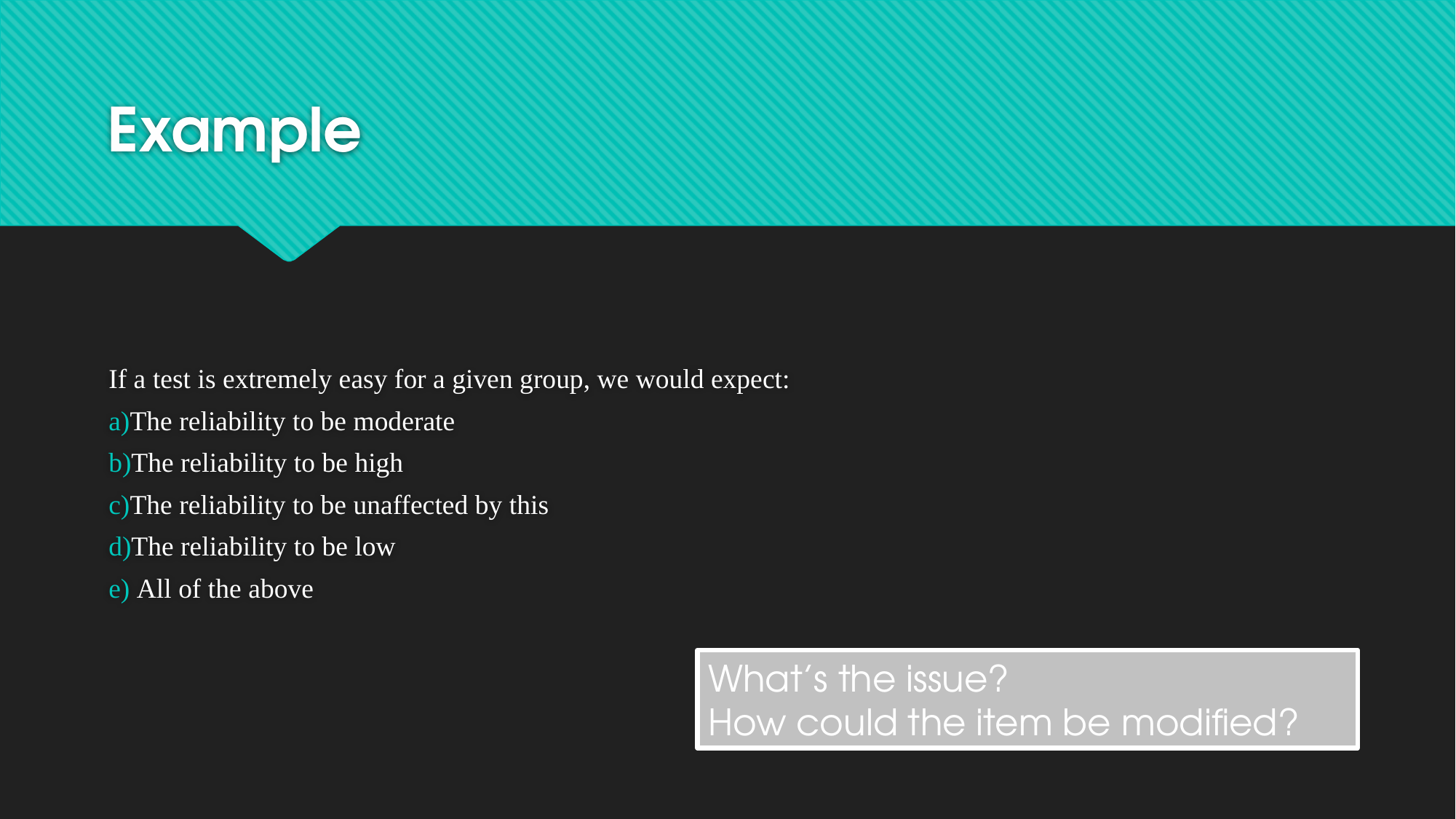

# Example
If a test is extremely easy for a given group, we would expect:
The reliability to be moderate
The reliability to be high
The reliability to be unaffected by this
The reliability to be low
 All of the above
What’s the issue?
How could the item be modified?